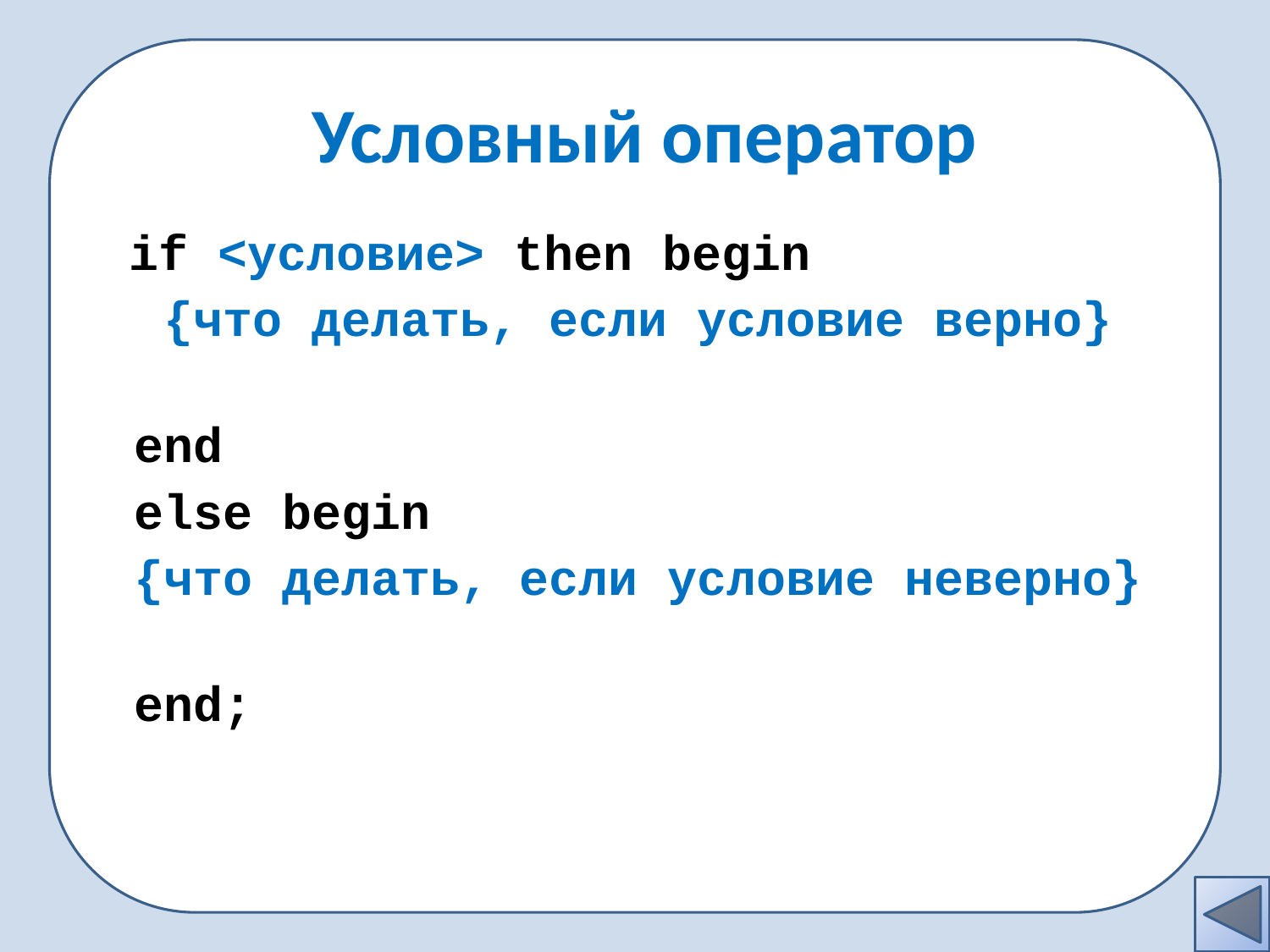

if <условие> then begin
  {что делать, если условие верно}
 end
 else begin
 {что делать, если условие неверно}
 end;
Условный оператор